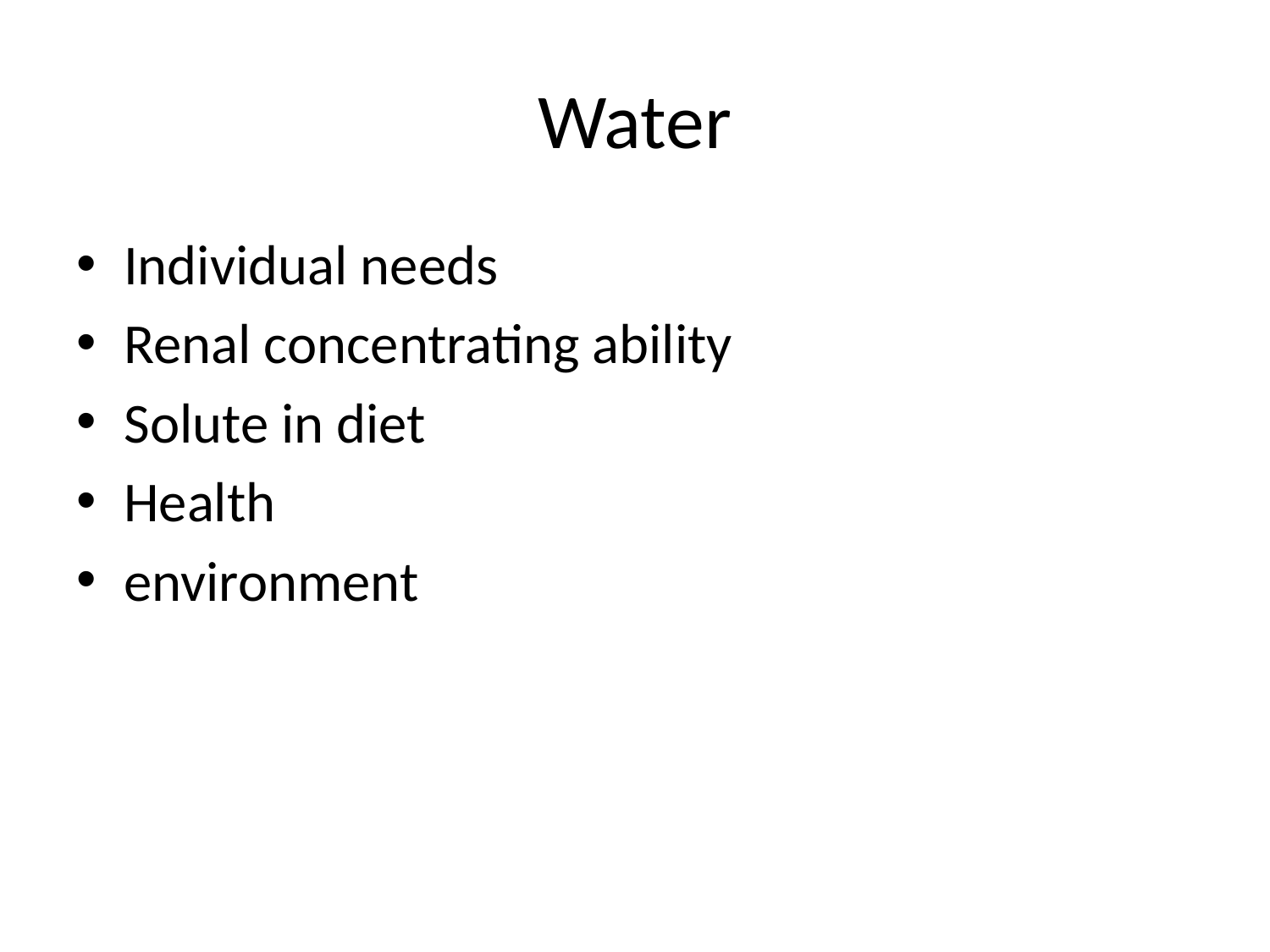

# Water
Individual needs
Renal concentrating ability
Solute in diet
Health
environment